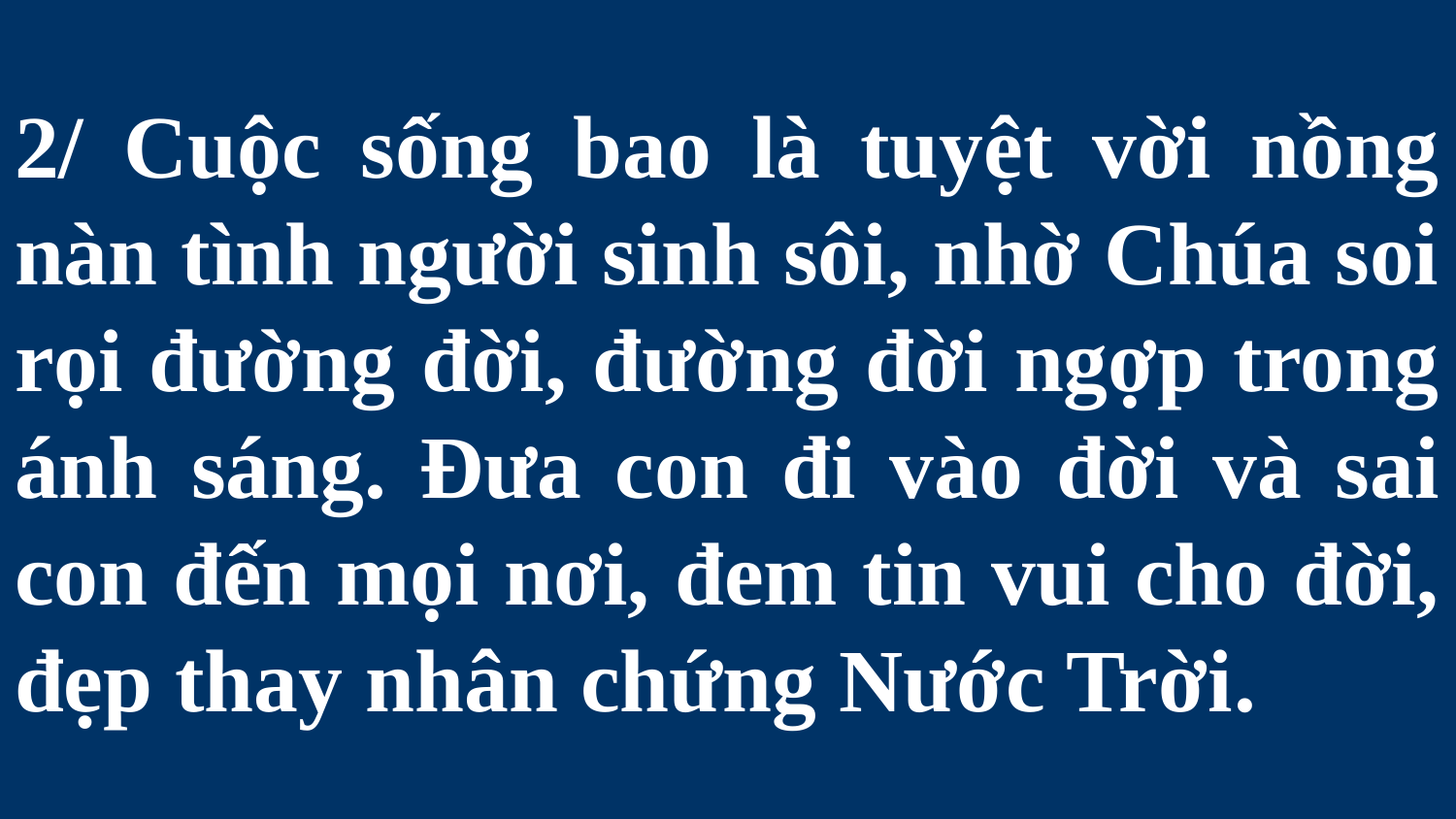

# 2/ Cuộc sống bao là tuyệt vời nồng nàn tình người sinh sôi, nhờ Chúa soi rọi đường đời, đường đời ngợp trong ánh sáng. Đưa con đi vào đời và sai con đến mọi nơi, đem tin vui cho đời, đẹp thay nhân chứng Nước Trời.